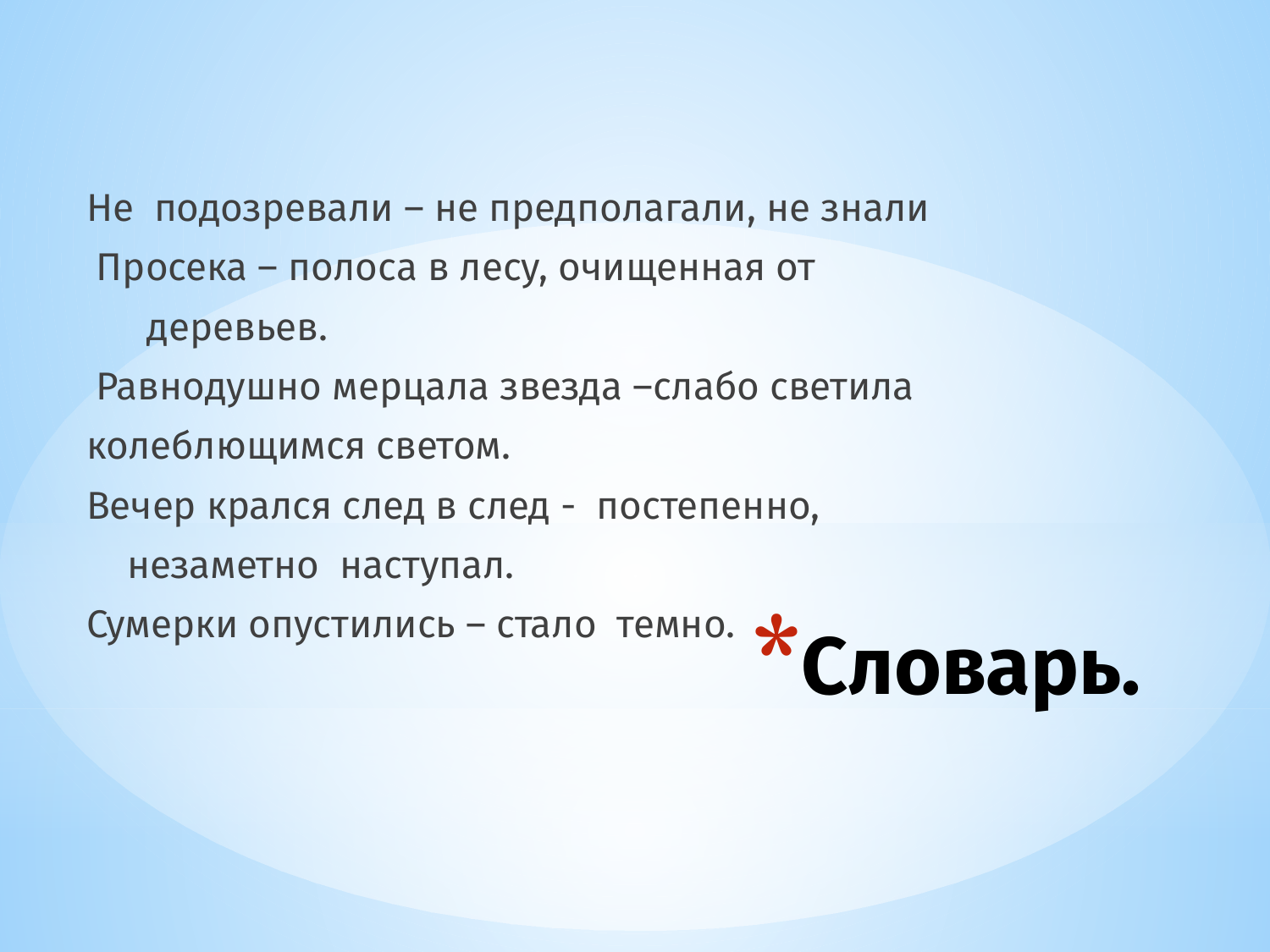

Не  подозревали – не предполагали, не знали
  Просека – полоса в лесу, очищенная от
       деревьев.
  Равнодушно мерцала звезда –слабо светила
 колеблющимся светом.
 Вечер крался след в след -  постепенно,
     незаметно  наступал.
 Сумерки опустились – стало  темно.
# Словарь.